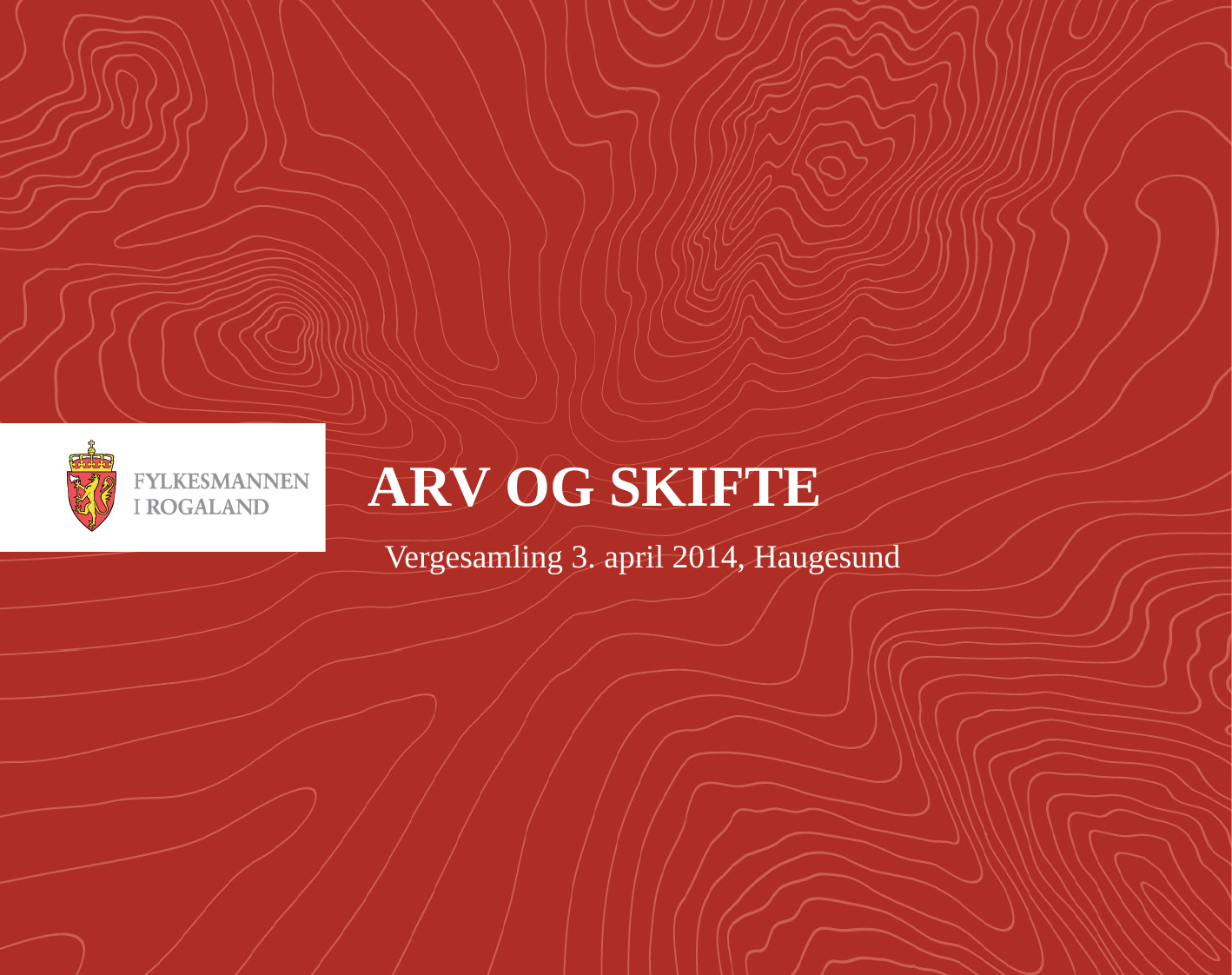

# Arv og skifte
  Vergesamling 3. april 2014, Haugesund